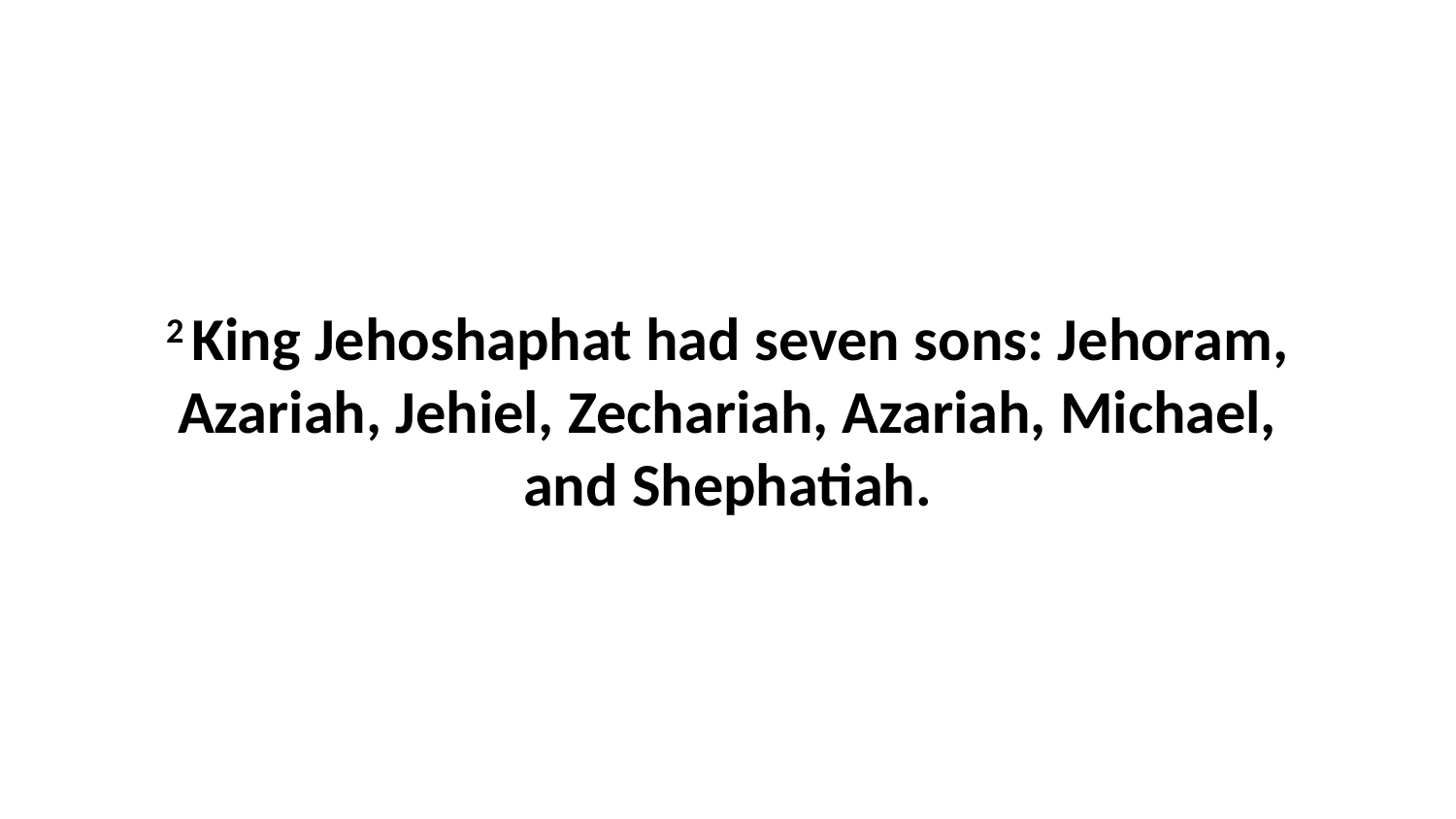

2 King Jehoshaphat had seven sons: Jehoram, Azariah, Jehiel, Zechariah, Azariah, Michael, and Shephatiah.